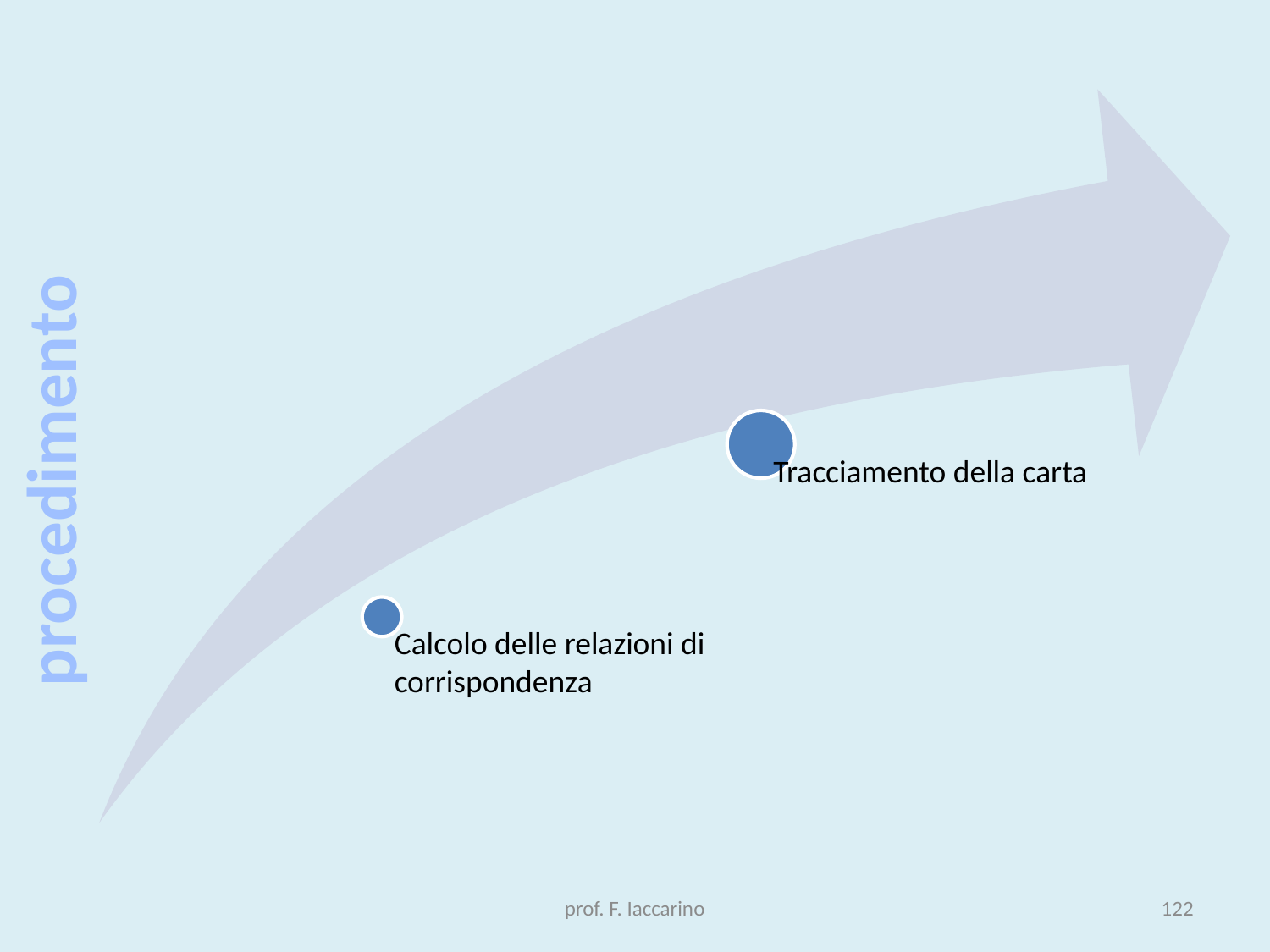

Calcolo delle relazioni di corrispondenza
Tracciamento della carta
procedimento
prof. F. Iaccarino
122